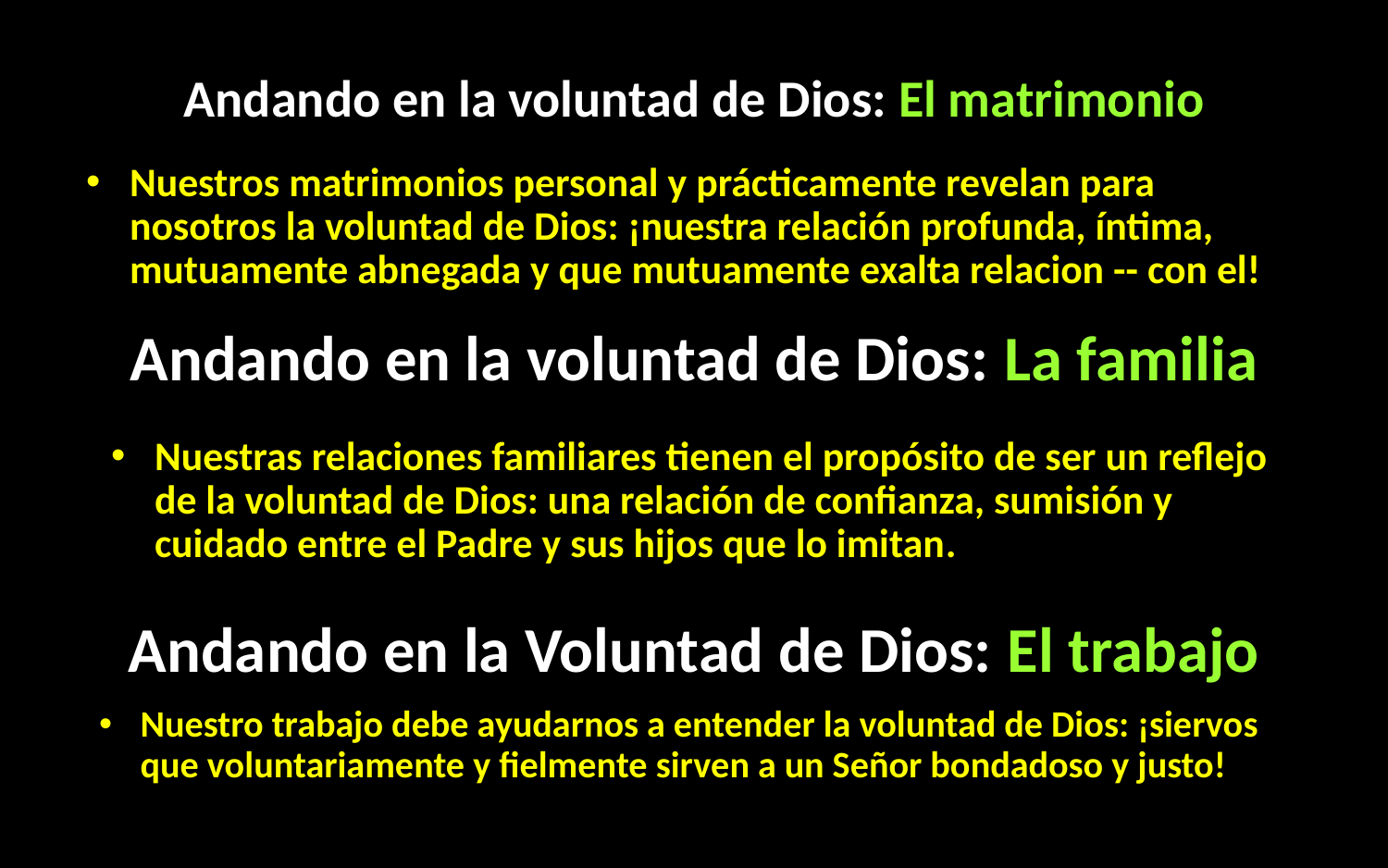

# Andando en la voluntad de Dios: El matrimonio
Nuestros matrimonios personal y prácticamente revelan para nosotros la voluntad de Dios: ¡nuestra relación profunda, íntima, mutuamente abnegada y que mutuamente exalta relacion -- con el!

Andando en la voluntad de Dios: La familia
Nuestras relaciones familiares tienen el propósito de ser un reflejo de la voluntad de Dios: una relación de confianza, sumisión y cuidado entre el Padre y sus hijos que lo imitan.
Andando en la Voluntad de Dios: El trabajo
Nuestro trabajo debe ayudarnos a entender la voluntad de Dios: ¡siervos que voluntariamente y fielmente sirven a un Señor bondadoso y justo!